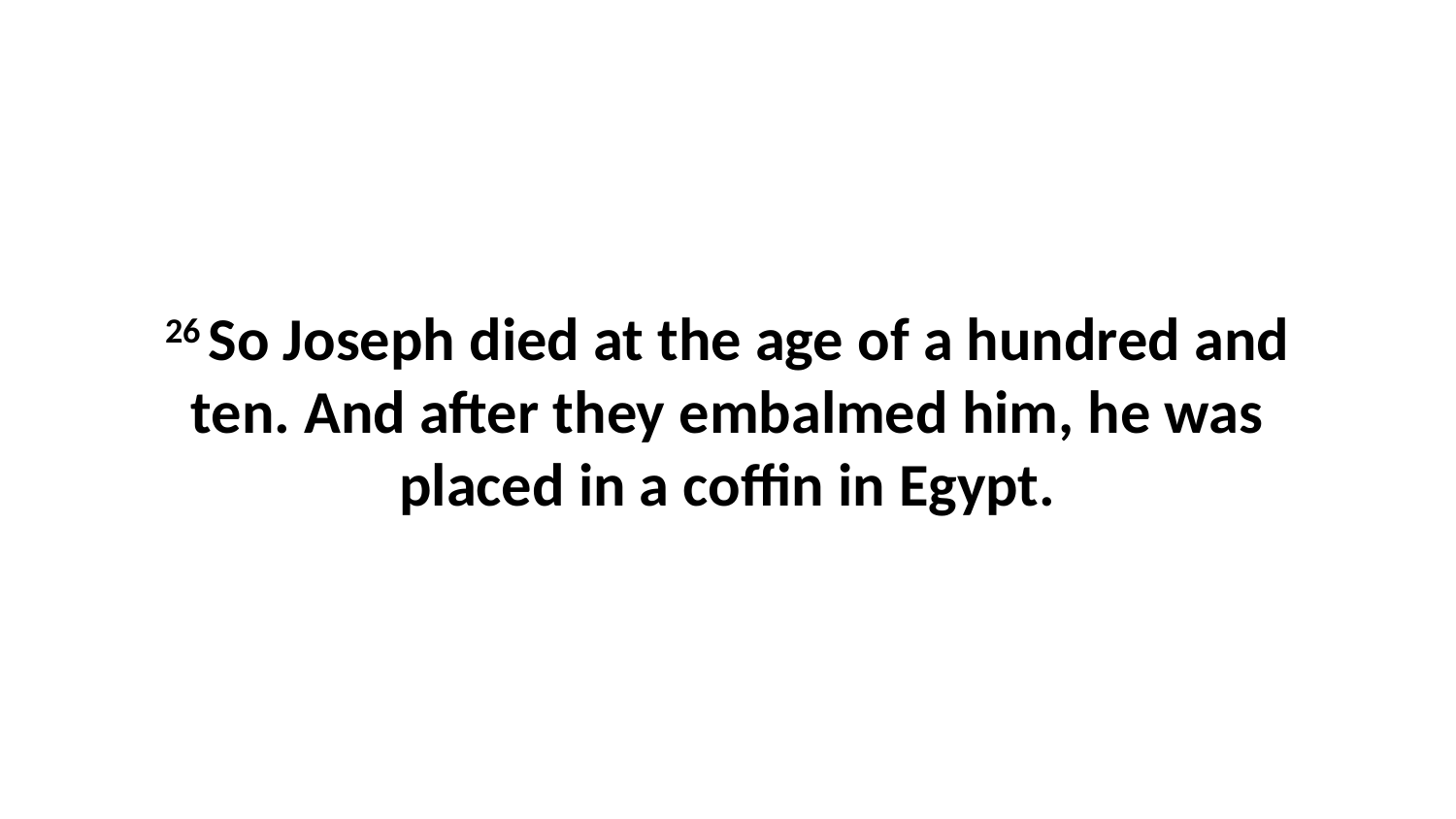

26 So Joseph died at the age of a hundred and ten. And after they embalmed him, he was placed in a coffin in Egypt.